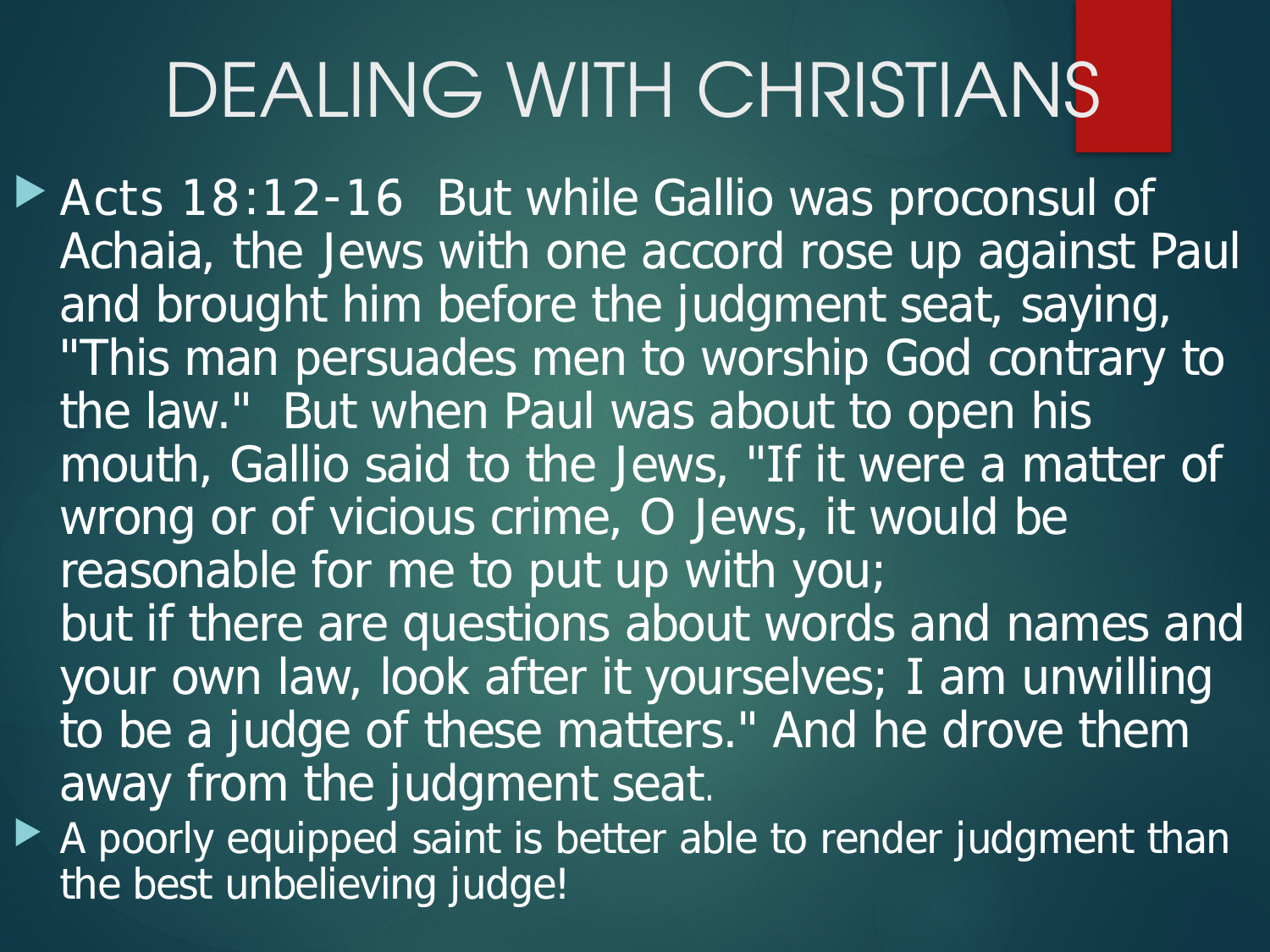

# DEALING WITH CHRISTIANS
Acts 18:12-16  But while Gallio was proconsul of Achaia, the Jews with one accord rose up against Paul and brought him before the judgment seat, saying, "This man persuades men to worship God contrary to the law."  But when Paul was about to open his mouth, Gallio said to the Jews, "If it were a matter of wrong or of vicious crime, O Jews, it would be reasonable for me to put up with you;
but if there are questions about words and names and your own law, look after it yourselves; I am unwilling to be a judge of these matters." And he drove them away from the judgment seat.
A poorly equipped saint is better able to render judgment than the best unbelieving judge!